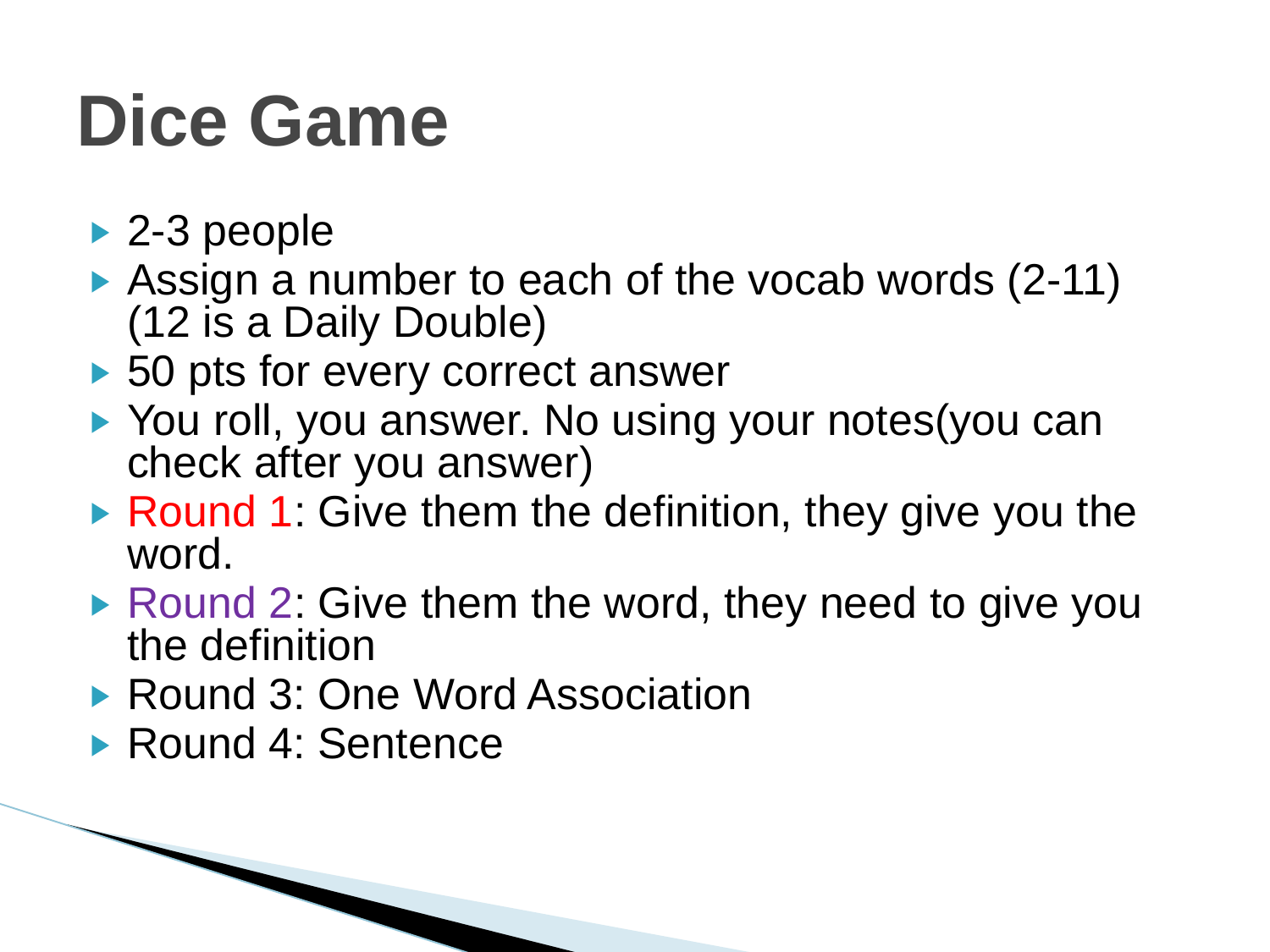

# Dice Game
2-3 people
Assign a number to each of the vocab words (2-11) (12 is a Daily Double)
50 pts for every correct answer
You roll, you answer. No using your notes(you can check after you answer)
Round 1: Give them the definition, they give you the word.
Round 2: Give them the word, they need to give you the definition
Round 3: One Word Association
Round 4: Sentence